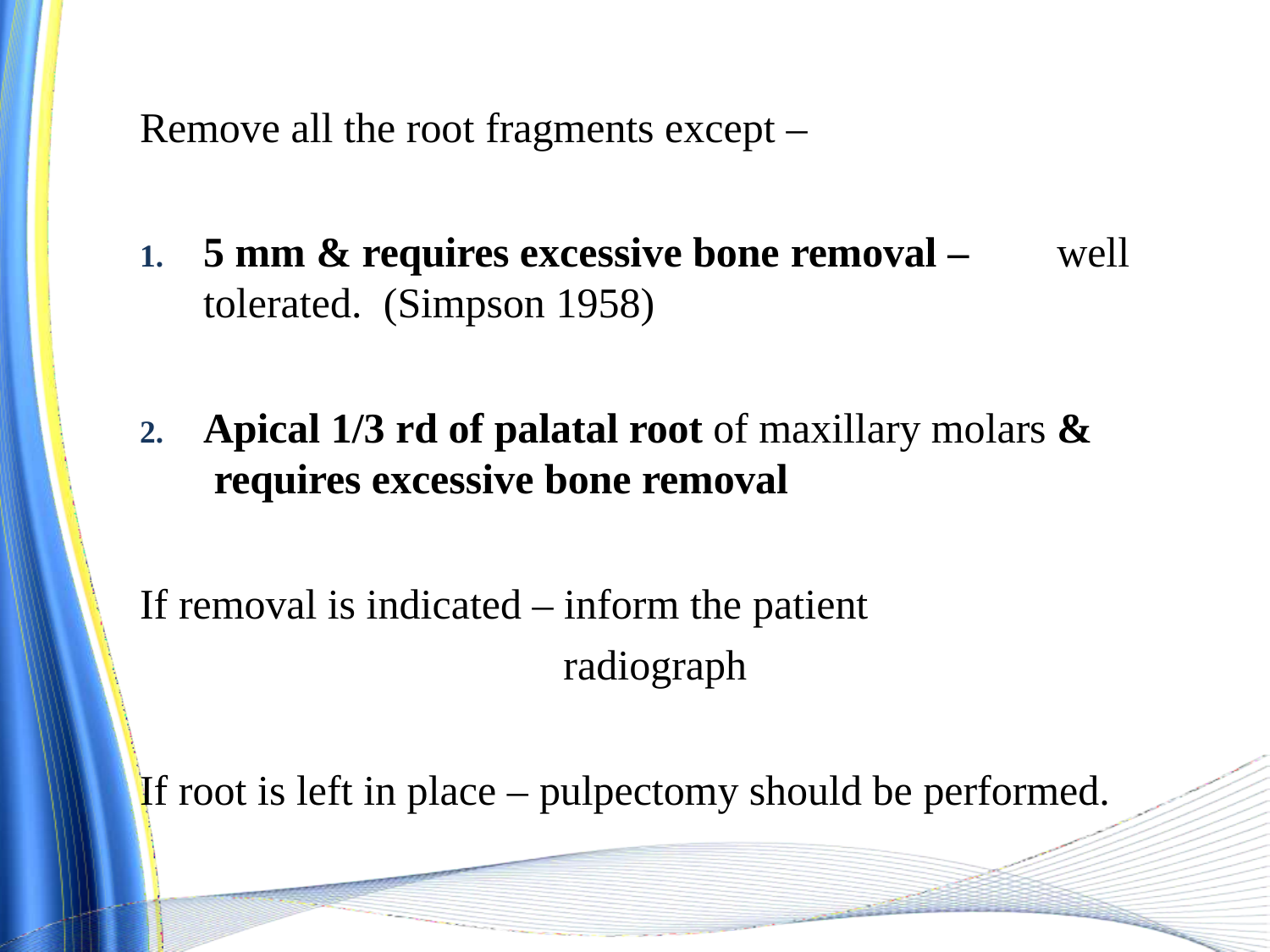

Remove all the root fragments except –

5 mm & requires excessive bone removal –	well tolerated.  (Simpson 1958)

Apical 1/3 rd of palatal root of maxillary molars &  requires excessive bone removal

If removal is indicated – inform the patient
radiograph

If root is left in place – pulpectomy should be performed.